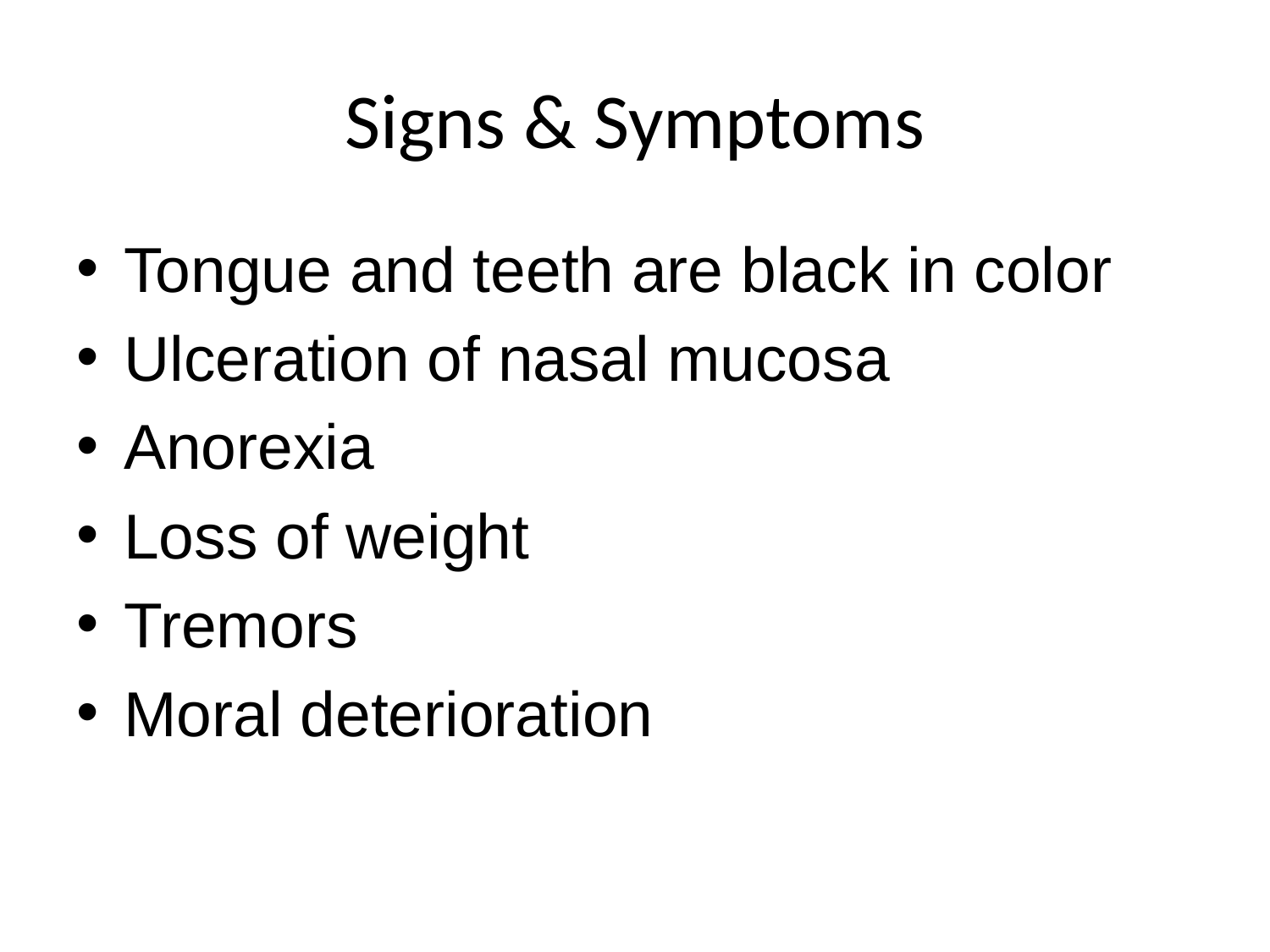

# Signs & Symptoms
Tongue and teeth are black in color
Ulceration of nasal mucosa
Anorexia
Loss of weight
Tremors
Moral deterioration